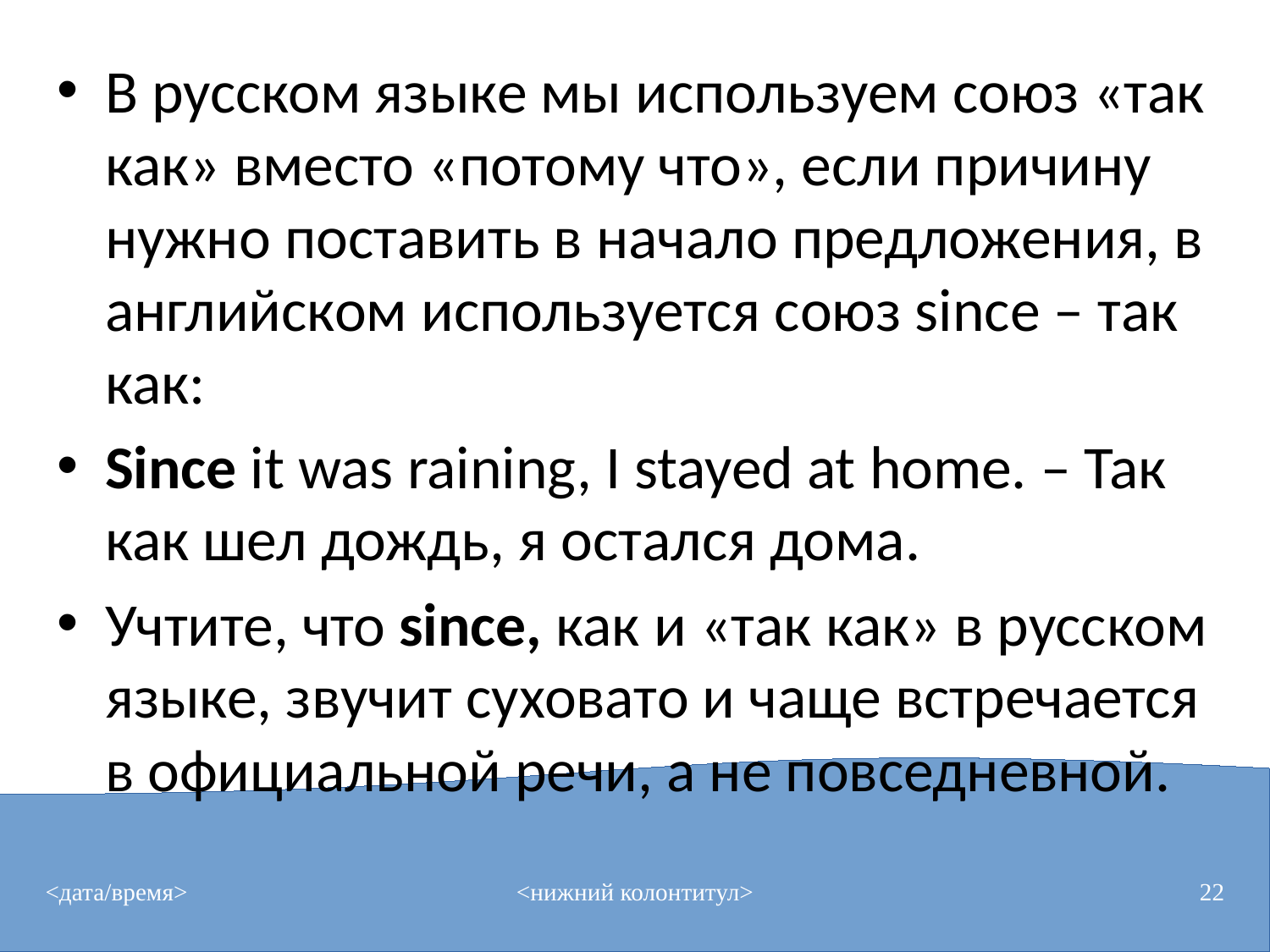

# В русском языке мы используем союз «так как» вместо «потому что», если причину нужно поставить в начало предложения, в английском используется союз since – так как:
Since it was raining, I stayed at home. – Так как шел дождь, я остался дома.
Учтите, что since, как и «так как» в русском языке, звучит суховато и чаще встречается в официальной речи, а не повседневной.